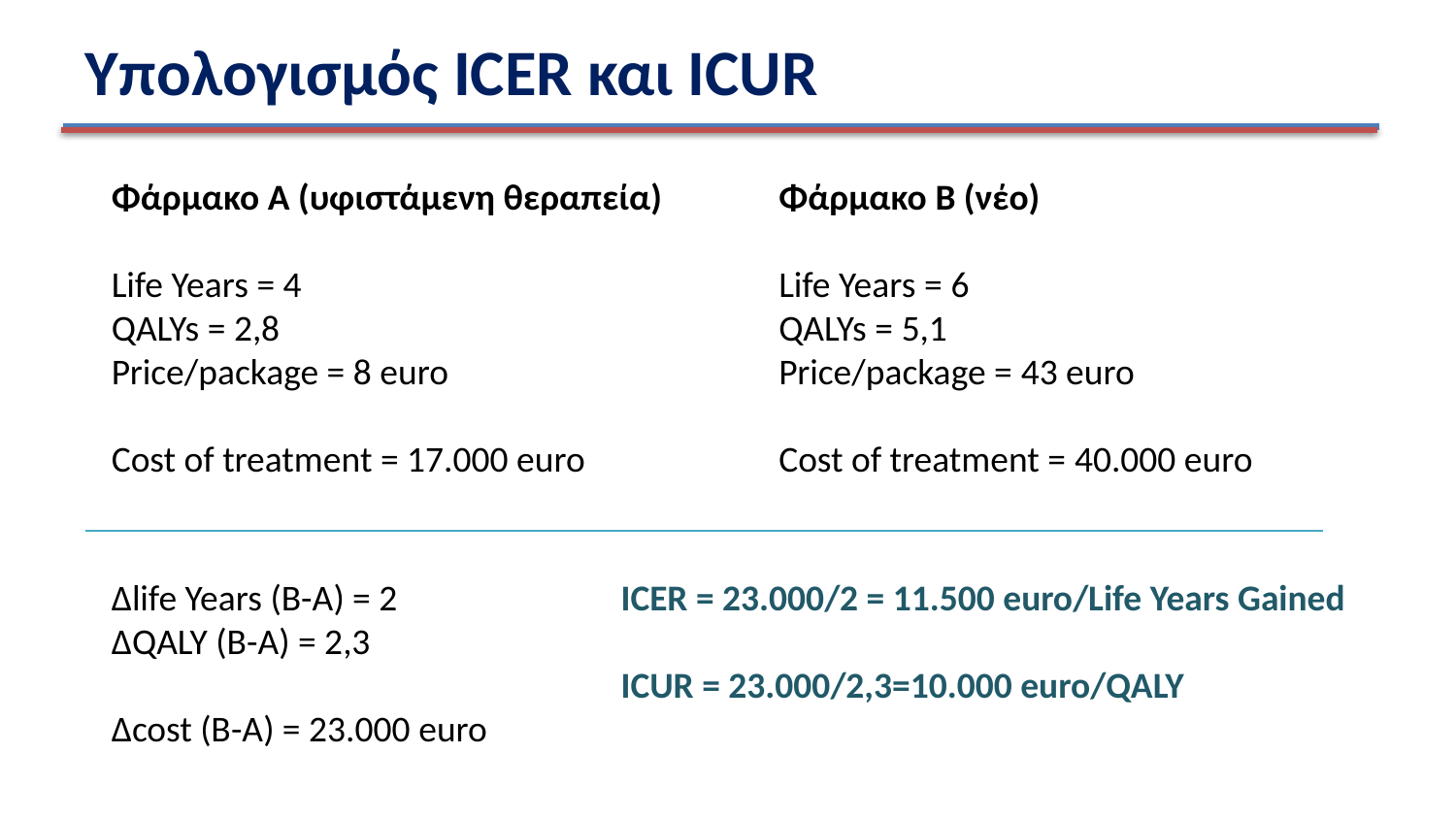

# Υπολογισμός ICER και ICUR
Φάρμακο Α (υφιστάμενη θεραπεία)

Life Years = 4
QALYs = 2,8
Price/package = 8 euro

Cost of treatment = 17.000 euro
Φάρμακο B (νέο)

Life Years = 6
QALYs = 5,1
Price/package = 43 euro

Cost of treatment = 40.000 euro
Δlife Years (B-A) = 2
ΔQALY (B-A) = 2,3

Δcost (Β-Α) = 23.000 euro
ICER = 23.000/2 = 11.500 euro/Life Years Gained

ICUR = 23.000/2,3=10.000 euro/QALY